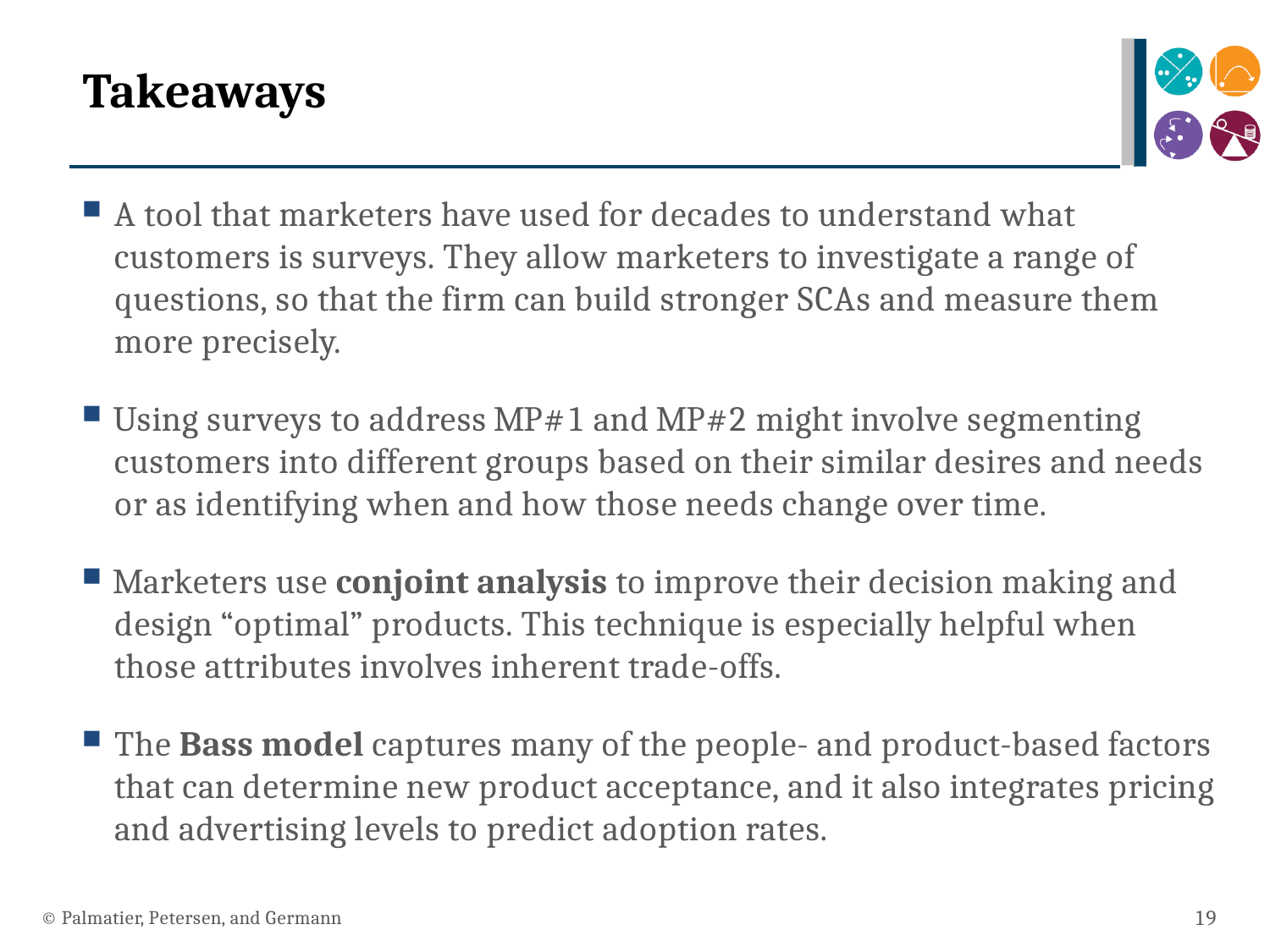

# Takeaways
A tool that marketers have used for decades to understand what customers is surveys. They allow marketers to investigate a range of questions, so that the firm can build stronger SCAs and measure them more precisely.
Using surveys to address MP#1 and MP#2 might involve segmenting customers into different groups based on their similar desires and needs or as identifying when and how those needs change over time.
Marketers use conjoint analysis to improve their decision making and design “optimal” products. This technique is especially helpful when those attributes involves inherent trade-offs.
The Bass model captures many of the people- and product-based factors that can determine new product acceptance, and it also integrates pricing and advertising levels to predict adoption rates.

© Palmatier, Petersen, and Germann
19